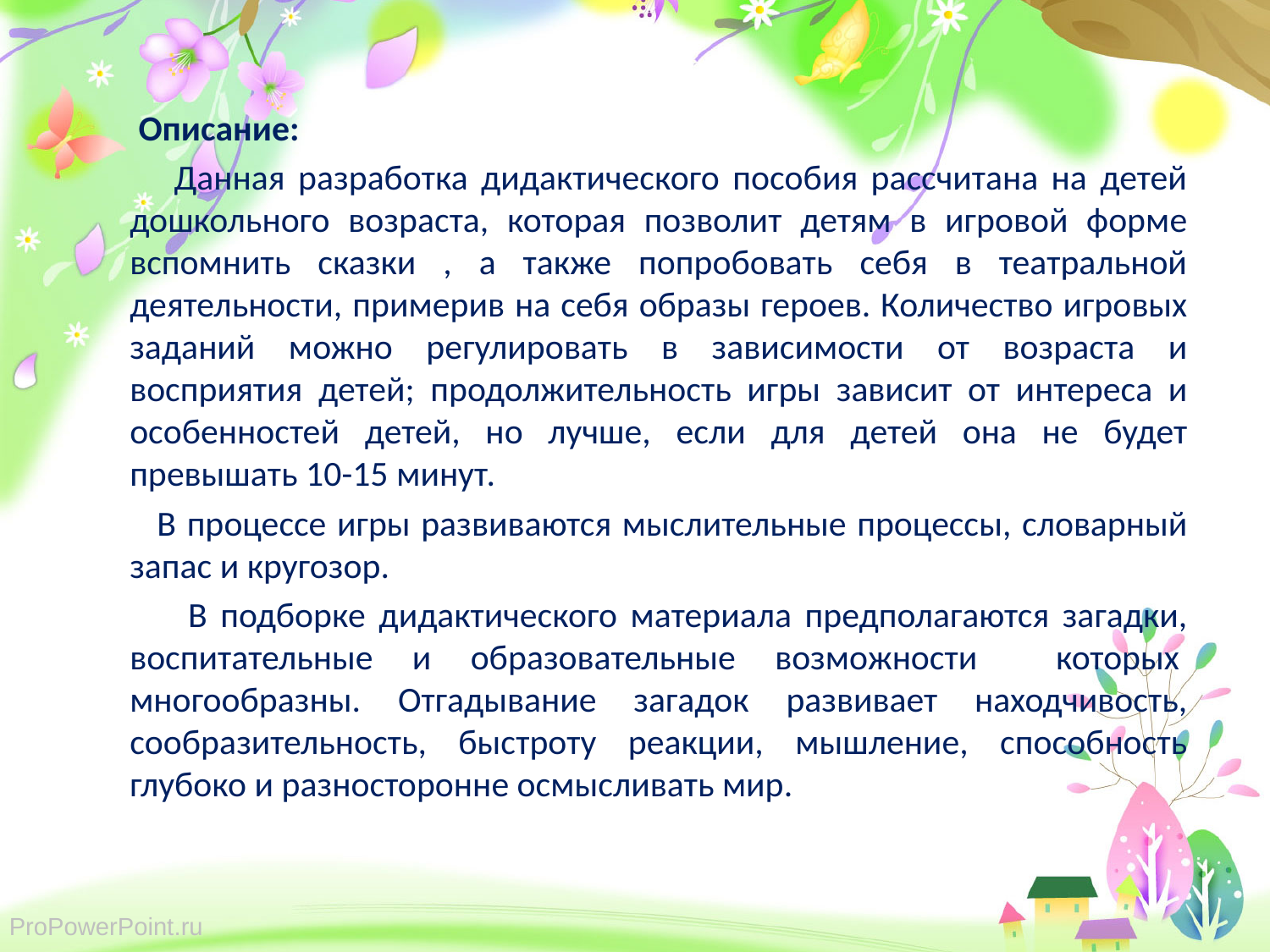

Описание:
       Данная разработка дидактического пособия рассчитана на детей дошкольного возраста, которая позволит детям в игровой форме вспомнить сказки , а также попробовать себя в театральной деятельности, примерив на себя образы героев. Количество игровых заданий можно регулировать в зависимости от возраста и восприятия детей; продолжительность игры зависит от интереса и особенностей детей, но лучше, если для детей она не будет превышать 10-15 минут.
       В процессе игры развиваются мыслительные процессы, словарный запас и кругозор.
        В подборке дидактического материала предполагаются загадки, воспитательные и образовательные возможности  которых  многообразны. Отгадывание загадок развивает находчивость, сообразительность, быстроту реакции, мышление, способность глубоко и разносторонне осмысливать мир.